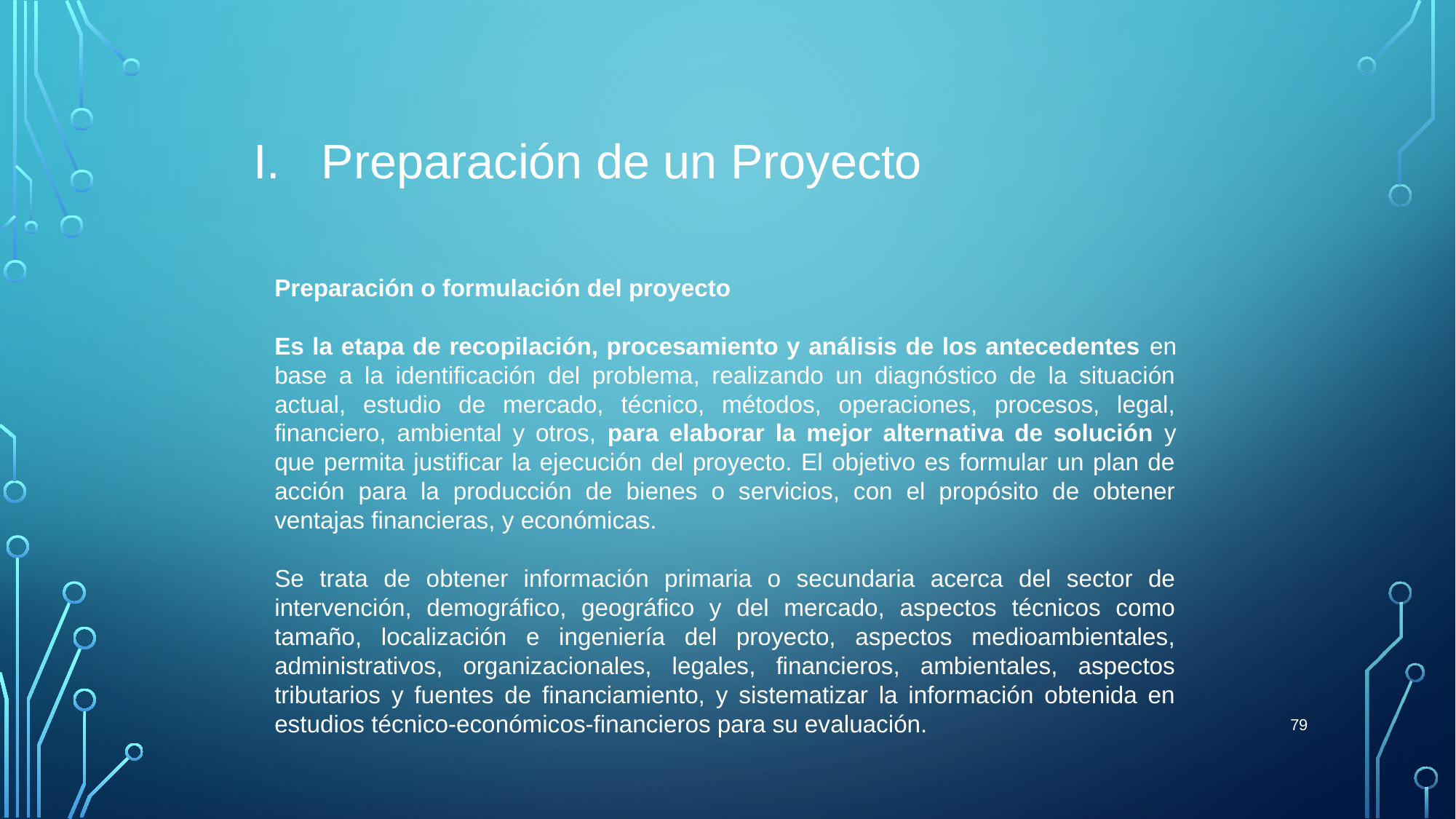

Preparación de un Proyecto
Preparación o formulación del proyecto

Es la etapa de recopilación, procesamiento y análisis de los antecedentes en base a la identificación del problema, realizando un diagnóstico de la situación actual, estudio de mercado, técnico, métodos, operaciones, procesos, legal, financiero, ambiental y otros, para elaborar la mejor alternativa de solución y que permita justificar la ejecución del proyecto. El objetivo es formular un plan de acción para la producción de bienes o servicios, con el propósito de obtener ventajas financieras, y económicas.

Se trata de obtener información primaria o secundaria acerca del sector de intervención, demográfico, geográfico y del mercado, aspectos técnicos como tamaño, localización e ingeniería del proyecto, aspectos medioambientales, administrativos, organizacionales, legales, financieros, ambientales, aspectos tributarios y fuentes de financiamiento, y sistematizar la información obtenida en estudios técnico-económicos-financieros para su evaluación.
79